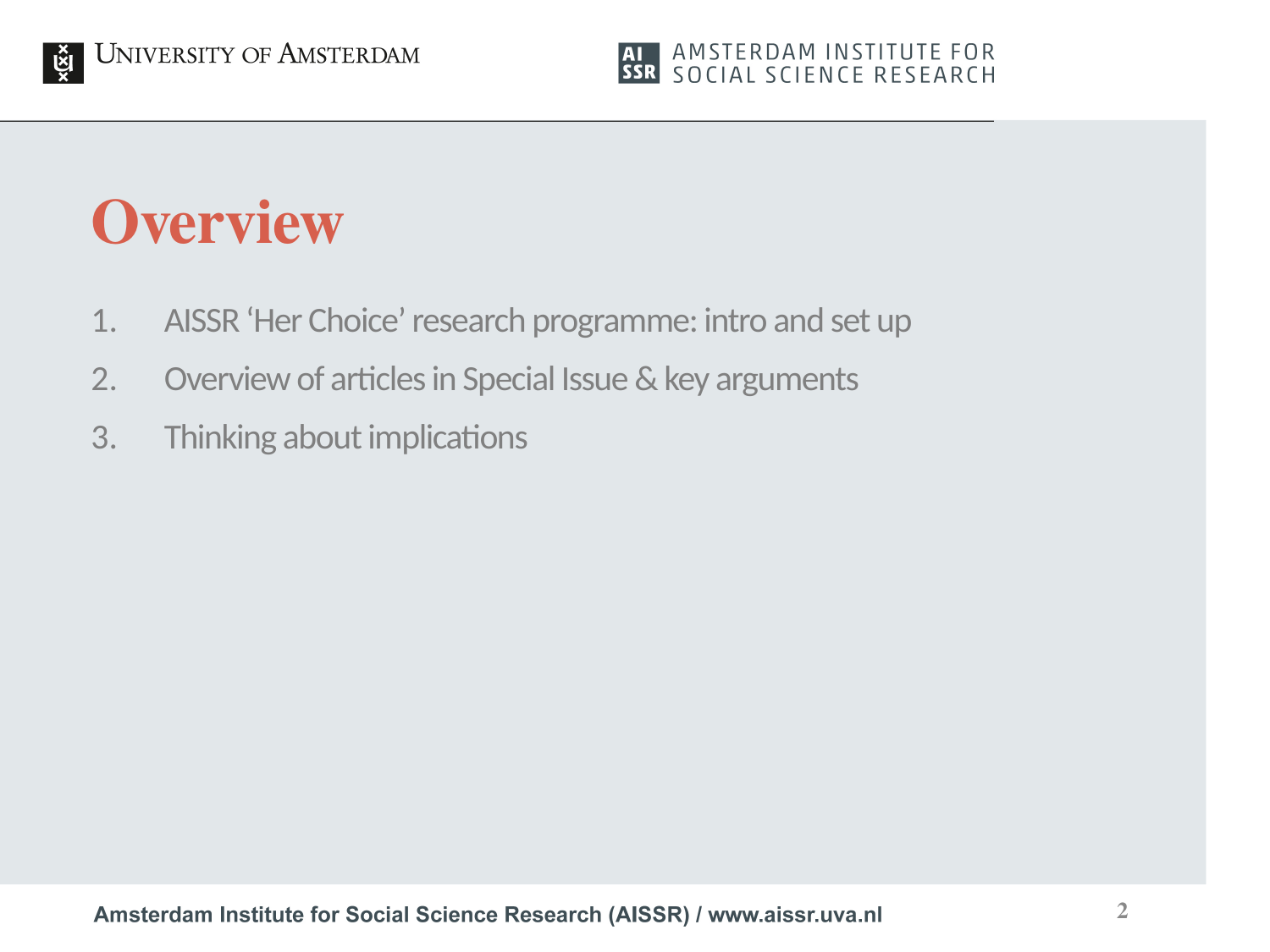

Overview
AISSR ‘Her Choice’ research programme: intro and set up
Overview of articles in Special Issue & key arguments
Thinking about implications

2